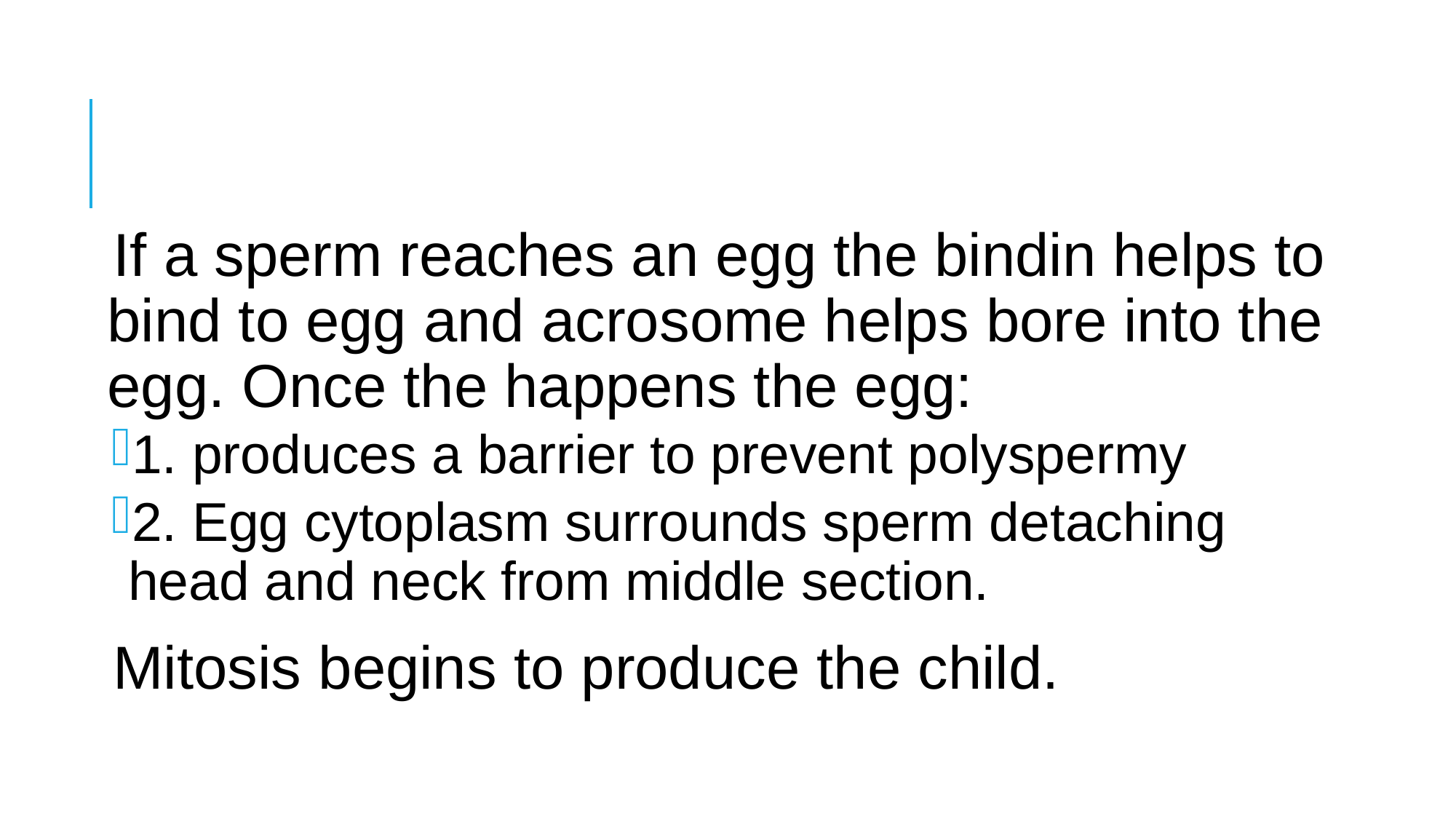

If a sperm reaches an egg the bindin helps to bind to egg and acrosome helps bore into the egg. Once the happens the egg:
1. produces a barrier to prevent polyspermy
2. Egg cytoplasm surrounds sperm detaching head and neck from middle section.
Mitosis begins to produce the child.